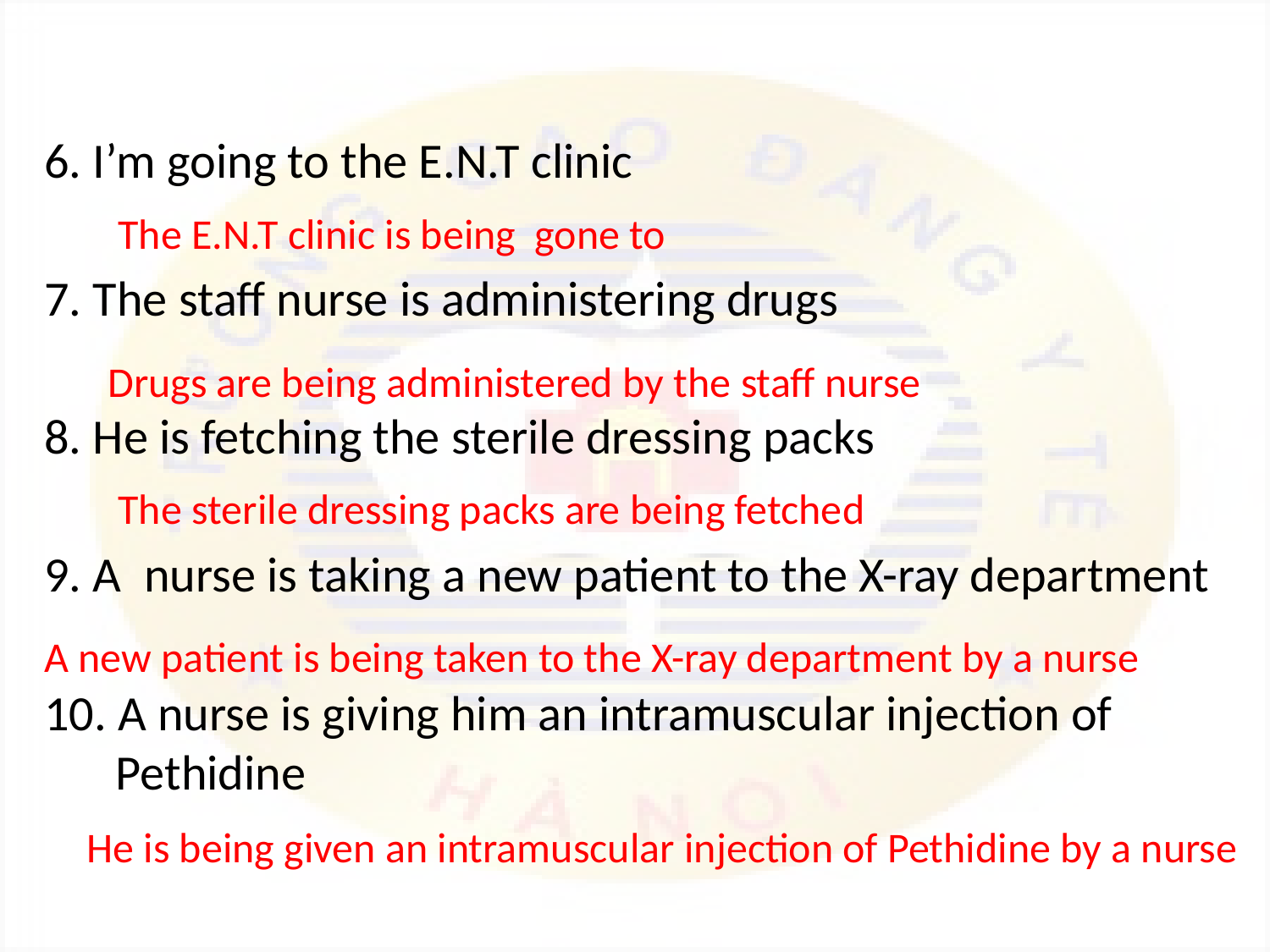

6. I’m going to the E.N.T clinic

7. The staff nurse is administering drugs

8. He is fetching the sterile dressing packs

9. A  nurse is taking a new patient to the X-ray department

10. A nurse is giving him an intramuscular injection of Pethidine

The E.N.T clinic is being  gone to
Drugs are being administered by the staff nurse
The sterile dressing packs are being fetched
A new patient is being taken to the X-ray department by a nurse
He is being given an intramuscular injection of Pethidine by a nurse